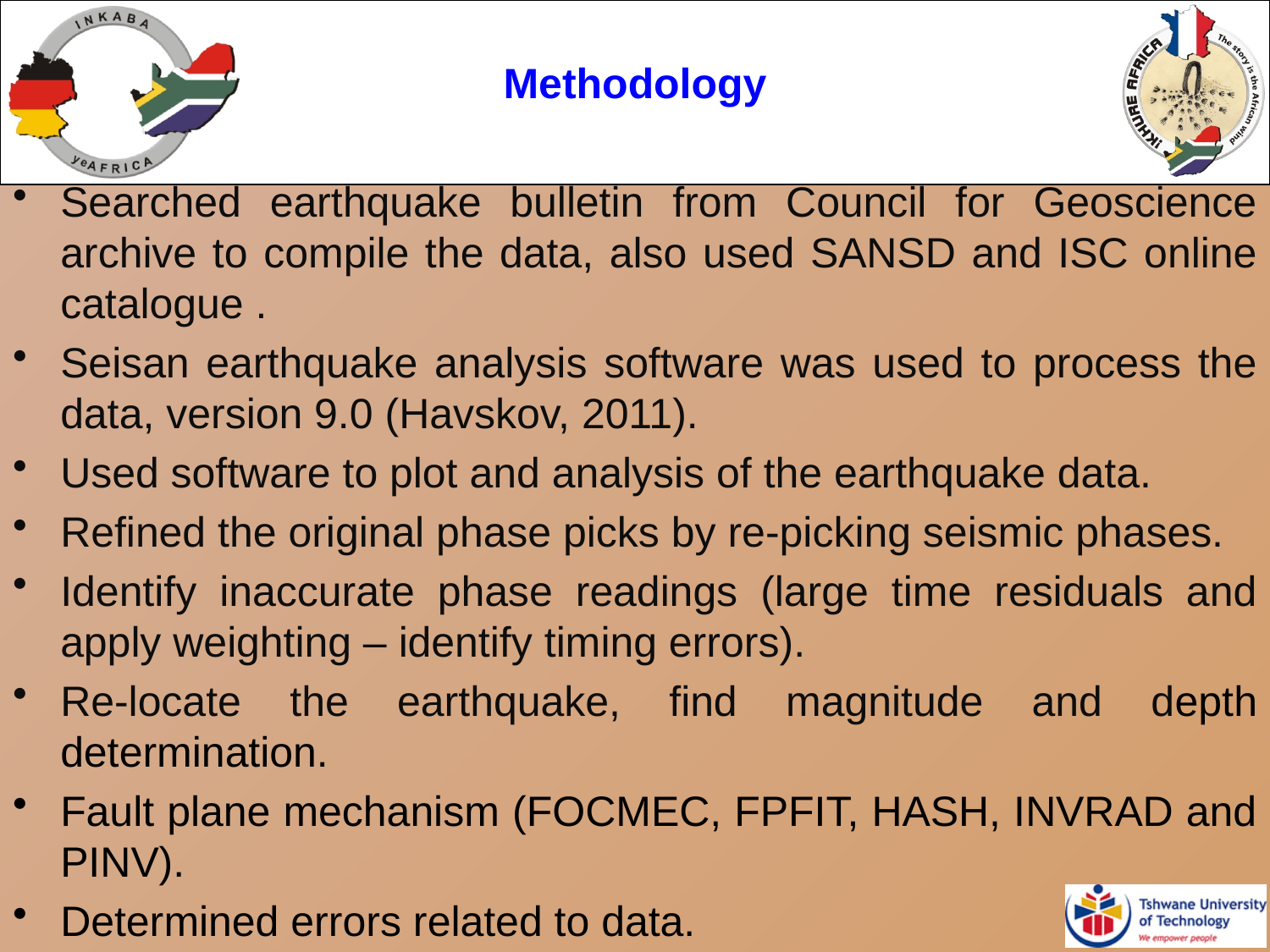

Methodology
Searched earthquake bulletin from Council for Geoscience archive to compile the data, also used SANSD and ISC online catalogue .
Seisan earthquake analysis software was used to process the data, version 9.0 (Havskov, 2011).
Used software to plot and analysis of the earthquake data.
Refined the original phase picks by re-picking seismic phases.
Identify inaccurate phase readings (large time residuals and apply weighting – identify timing errors).
Re-locate the earthquake, find magnitude and depth determination.
Fault plane mechanism (FOCMEC, FPFIT, HASH, INVRAD and PINV).
Determined errors related to data.